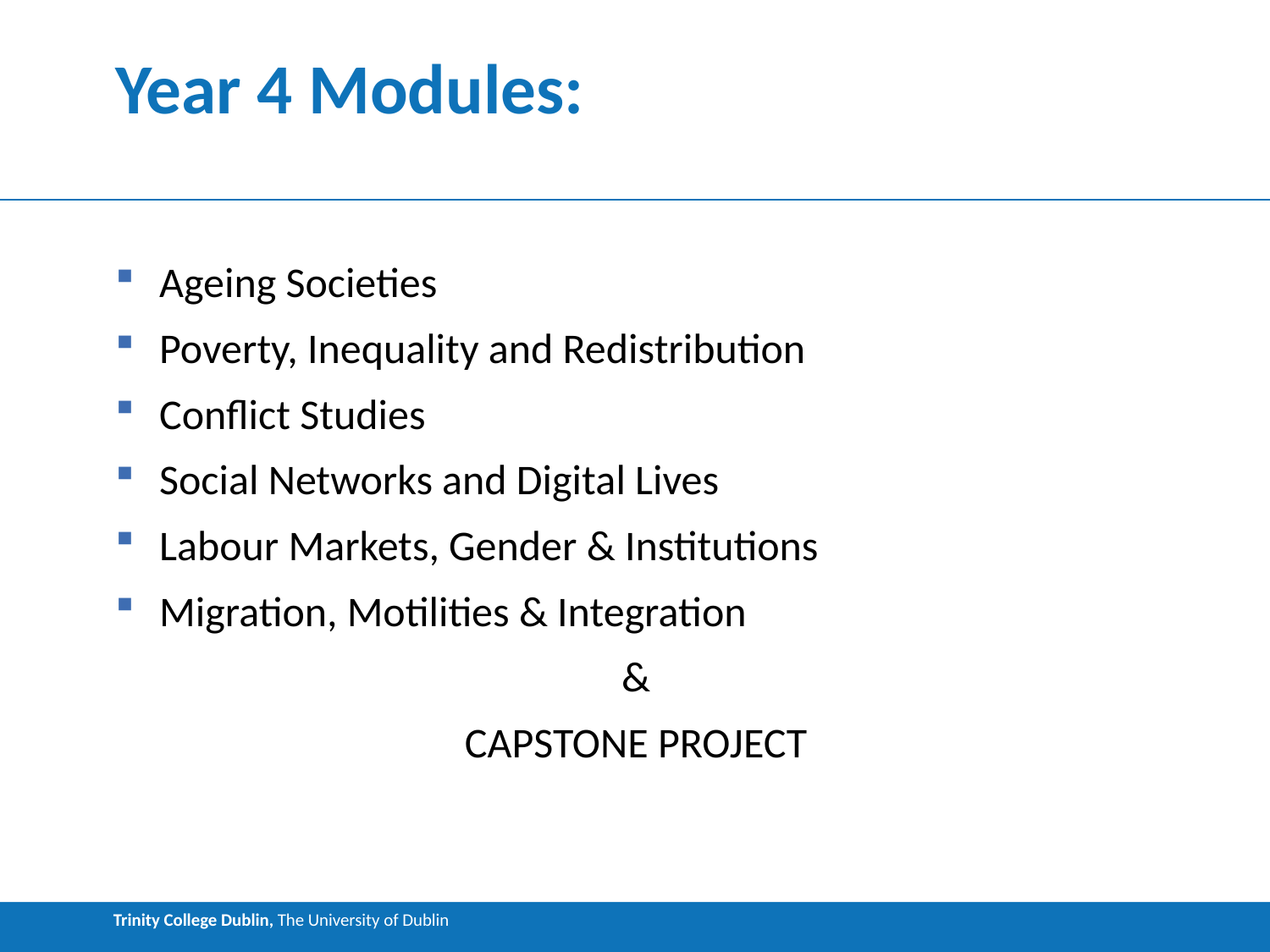

# Year 4 Modules:

Ageing Societies
Poverty, Inequality and Redistribution
Conflict Studies
Social Networks and Digital Lives
Labour Markets, Gender & Institutions
Migration, Motilities & Integration
&
CAPSTONE PROJECT